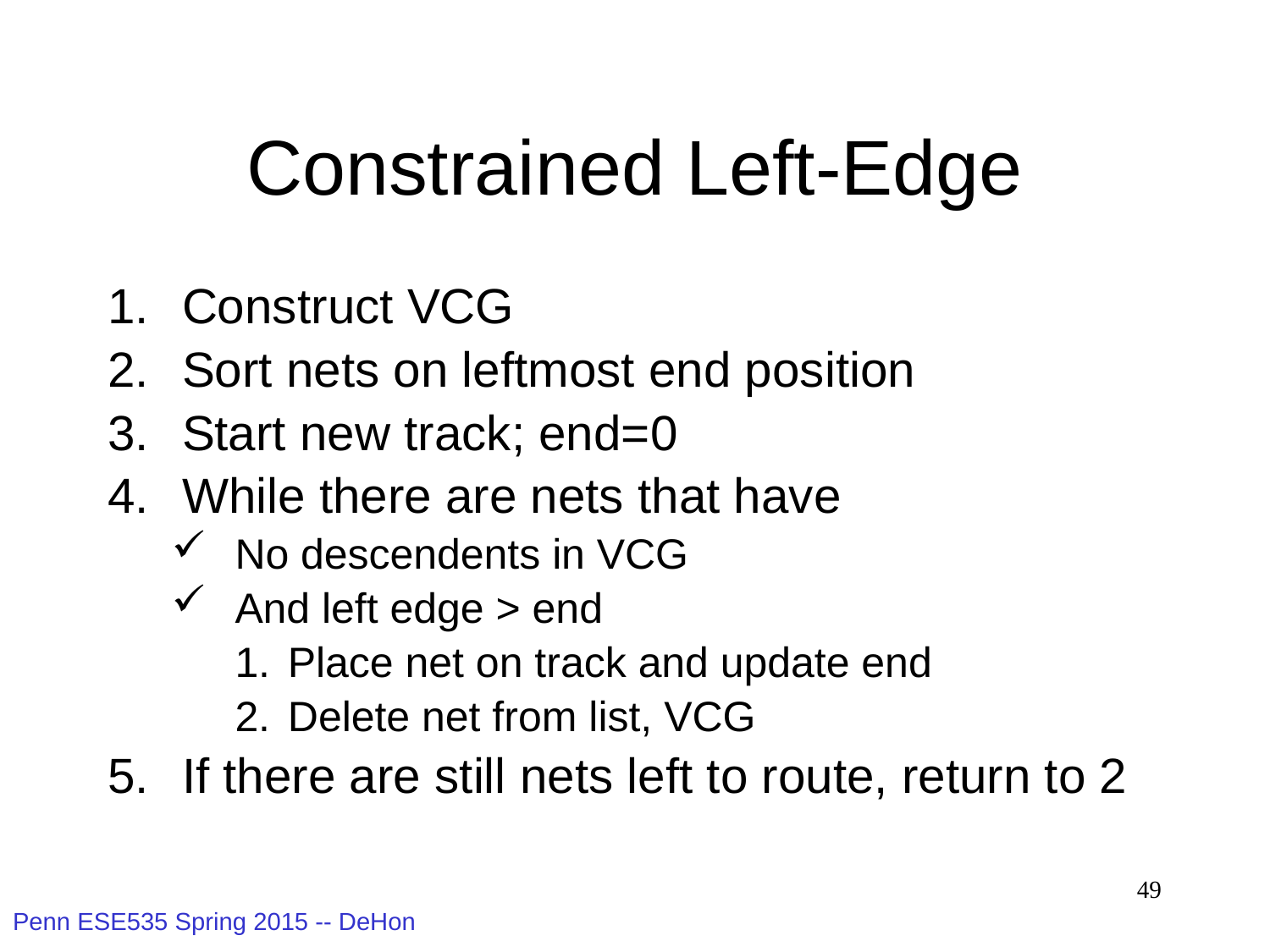

# Constrained Left-Edge
Construct VCG
Sort nets on leftmost end position
Start new track; end=0
While there are nets that have
No descendents in VCG
And left edge > end
Place net on track and update end
Delete net from list, VCG
If there are still nets left to route, return to 2
49
Penn ESE535 Spring 2015 -- DeHon